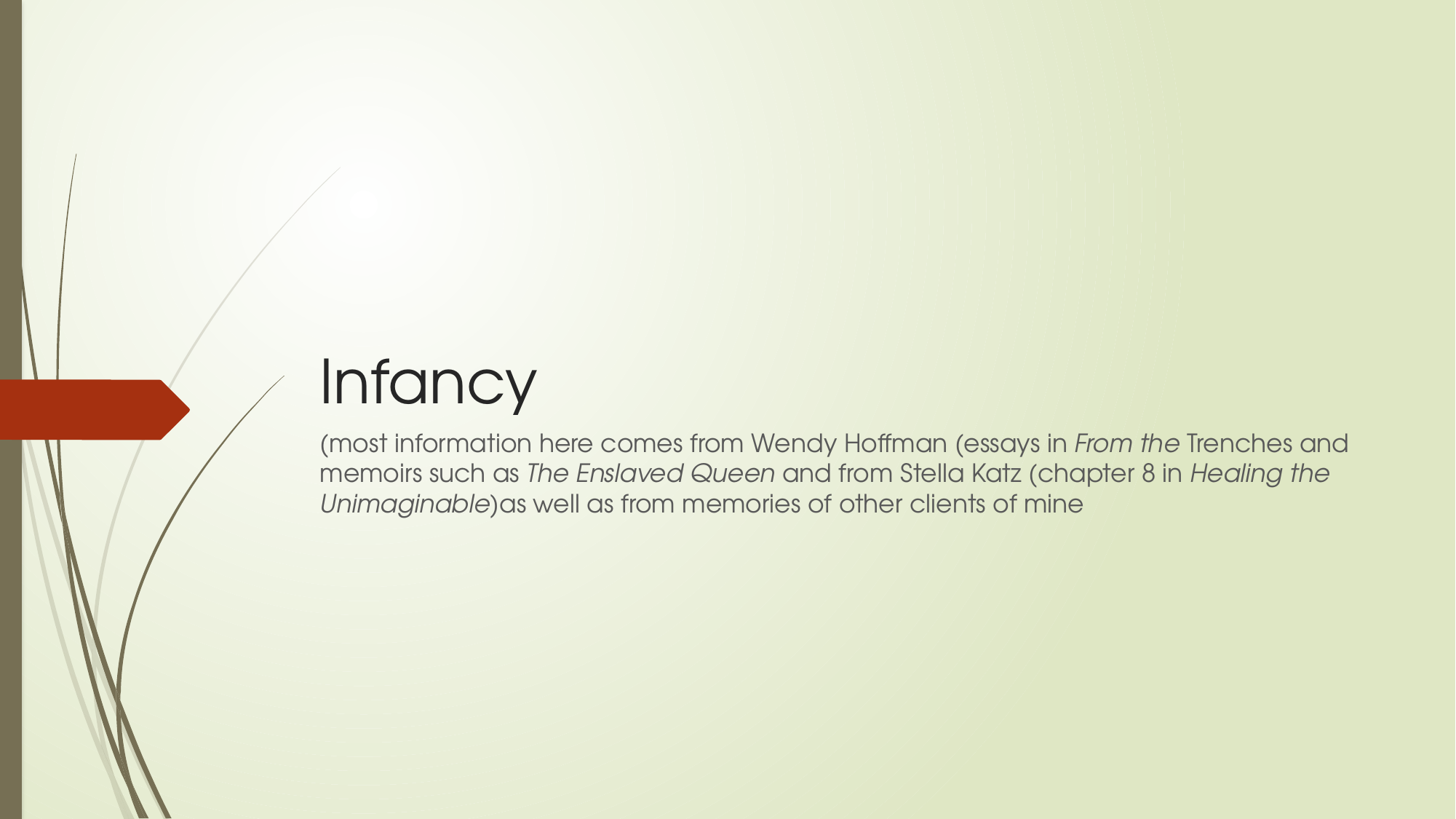

# Infancy
(most information here comes from Wendy Hoffman (essays in From the Trenches and memoirs such as The Enslaved Queen and from Stella Katz (chapter 8 in Healing the Unimaginable)as well as from memories of other clients of mine